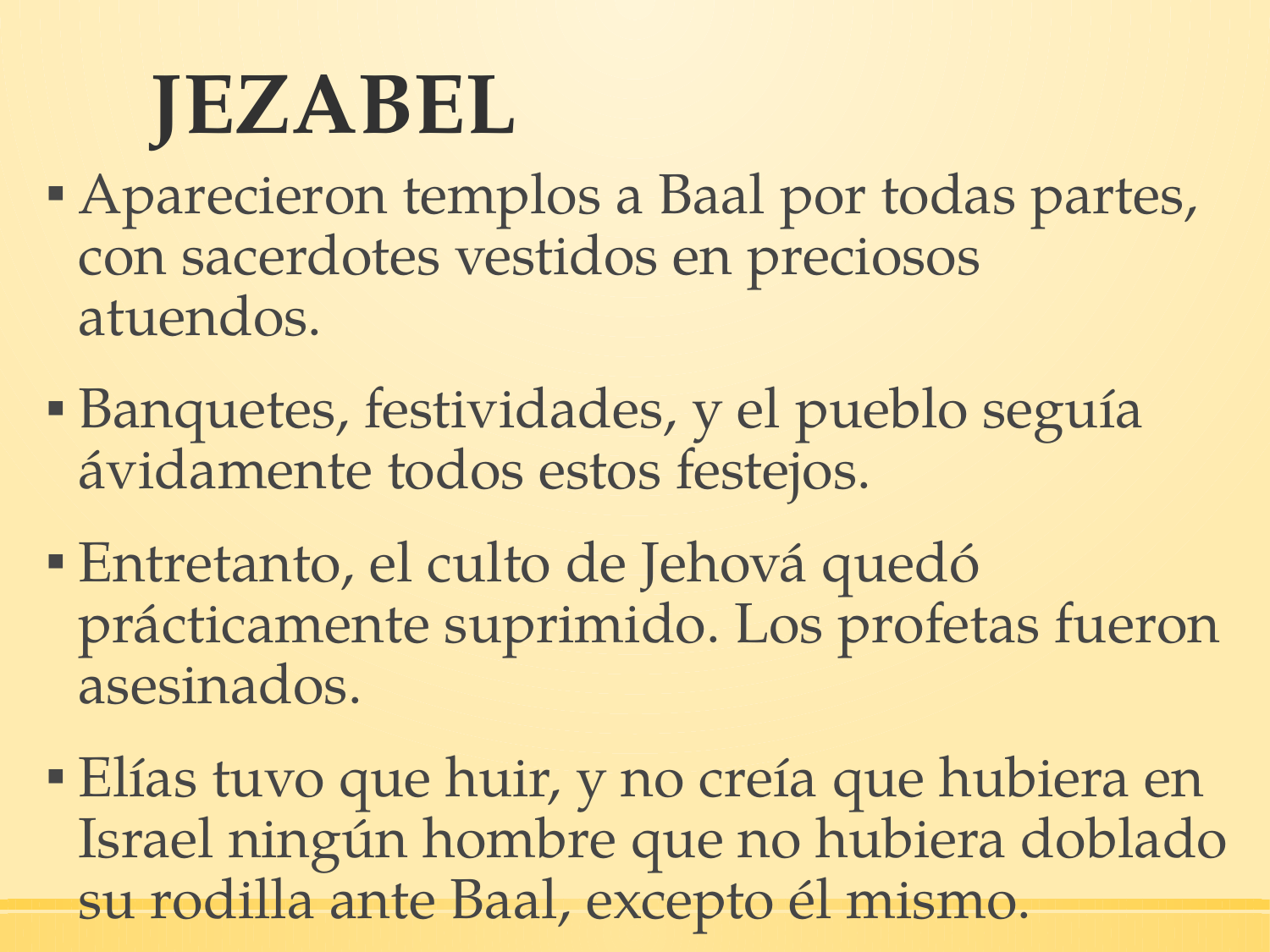

# JEZABEL
Aparecieron templos a Baal por todas partes, con sacerdotes vestidos en preciosos atuendos.
Banquetes, festividades, y el pueblo seguía ávidamente todos estos festejos.
Entretanto, el culto de Jehová quedó prácticamente suprimido. Los profetas fueron asesinados.
Elías tuvo que huir, y no creía que hubiera en Israel ningún hombre que no hubiera doblado su rodilla ante Baal, excepto él mismo.